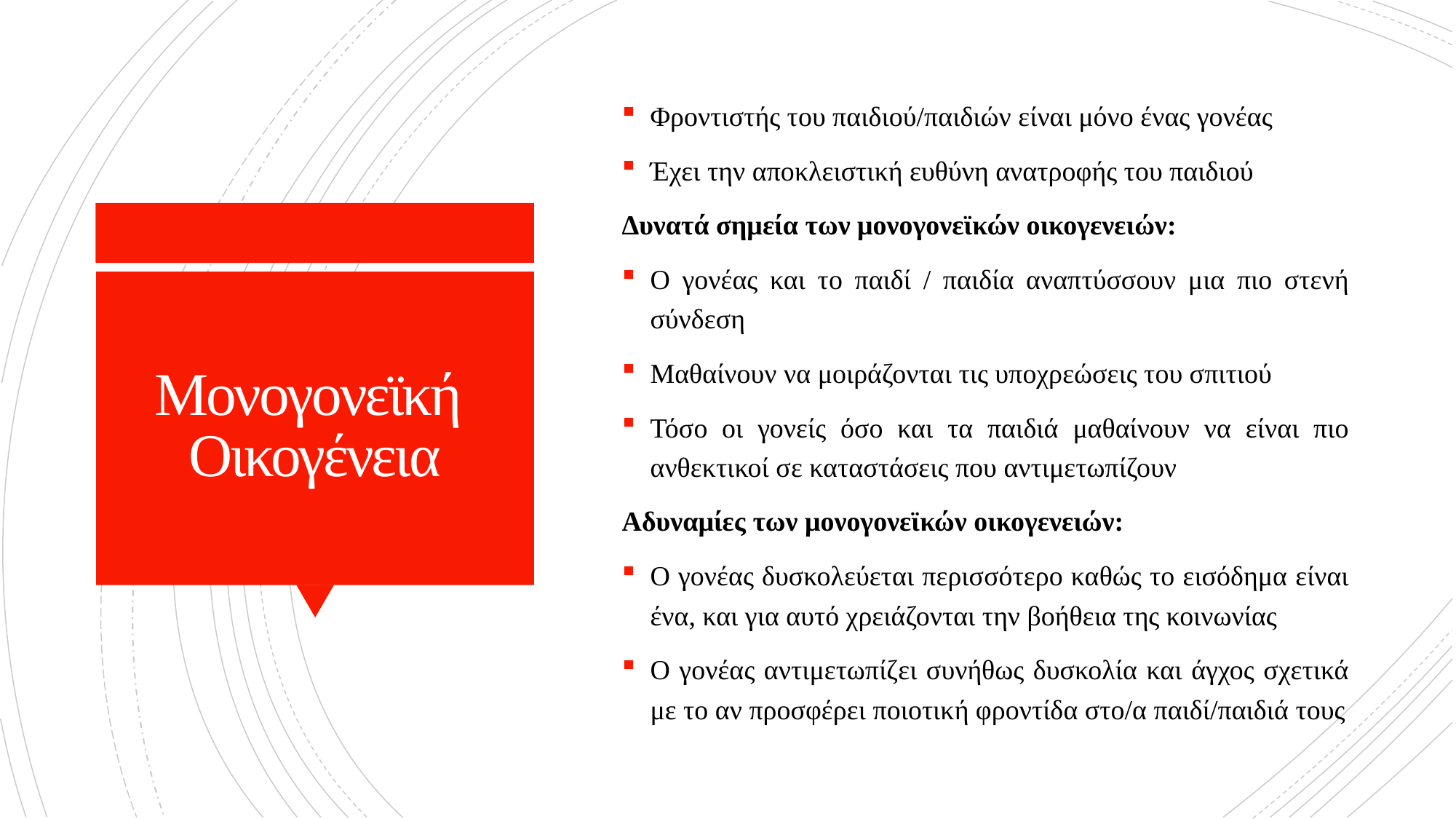

Φροντιστής του παιδιού/παιδιών είναι μόνο ένας γονέας
Έχει την αποκλειστική ευθύνη ανατροφής του παιδιού
Δυνατά σημεία των μονογονεϊκών οικογενειών:
Ο γονέας και το παιδί / παιδία αναπτύσσουν μια πιο στενή σύνδεση
Μαθαίνουν να μοιράζονται τις υποχρεώσεις του σπιτιού
Τόσο οι γονείς όσο και τα παιδιά μαθαίνουν να είναι πιο ανθεκτικοί σε καταστάσεις που αντιμετωπίζουν
Αδυναμίες των μονογονεϊκών οικογενειών:
Ο γονέας δυσκολεύεται περισσότερο καθώς το εισόδημα είναι ένα, και για αυτό χρειάζονται την βοήθεια της κοινωνίας
Ο γονέας αντιμετωπίζει συνήθως δυσκολία και άγχος σχετικά με το αν προσφέρει ποιοτική φροντίδα στο/α παιδί/παιδιά τους

# Μονογονεϊκή  Οικογένεια